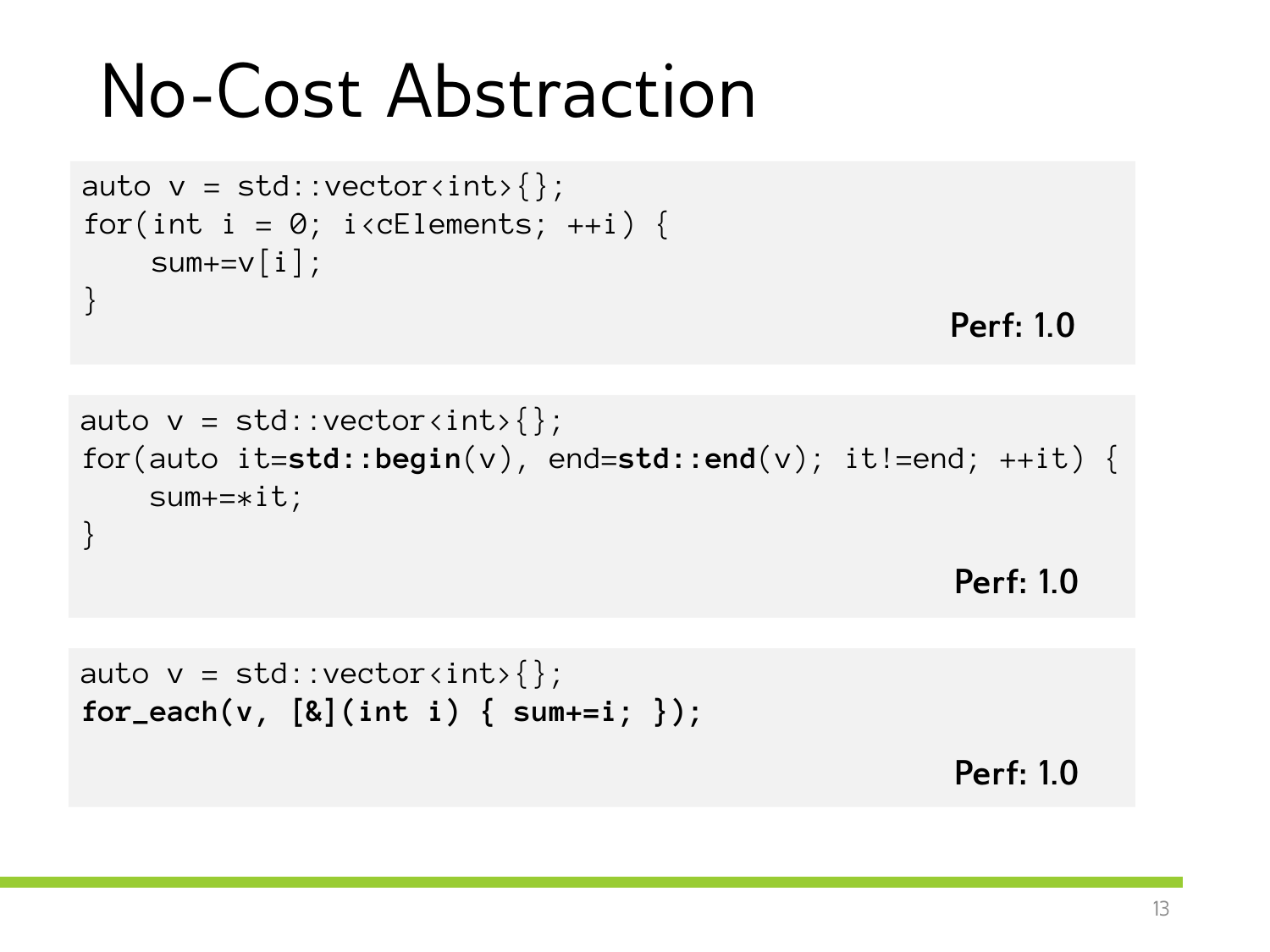

# No-Cost Abstraction
auto v = std::vector<int>{};
for(int i = 0; i<cElements; ++i) {
    sum+=v[i];
}
Perf: 1.0
auto v = std::vector<int>{};
for(auto it=std::begin(v), end=std::end(v); it!=end; ++it) {
    sum+=*it;
}
Perf: 1.0
auto v = std::vector<int>{};
for_each(v, [&](int i) { sum+=i; });
Perf: 1.0
13